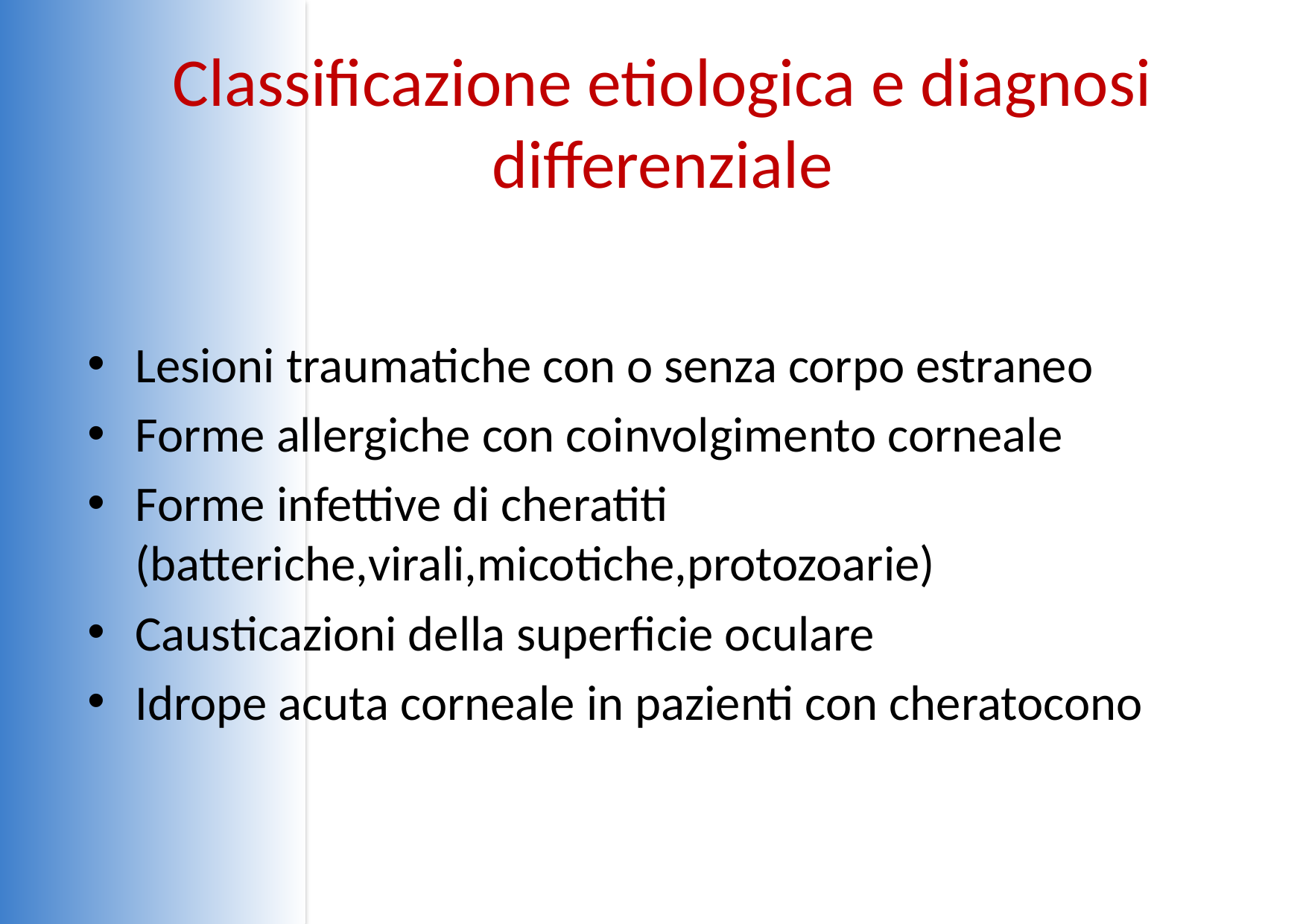

Classificazione etiologica e diagnosi differenziale
Lesioni traumatiche con o senza corpo estraneo
Forme allergiche con coinvolgimento corneale
Forme infettive di cheratiti (batteriche,virali,micotiche,protozoarie)
Causticazioni della superficie oculare
Idrope acuta corneale in pazienti con cheratocono